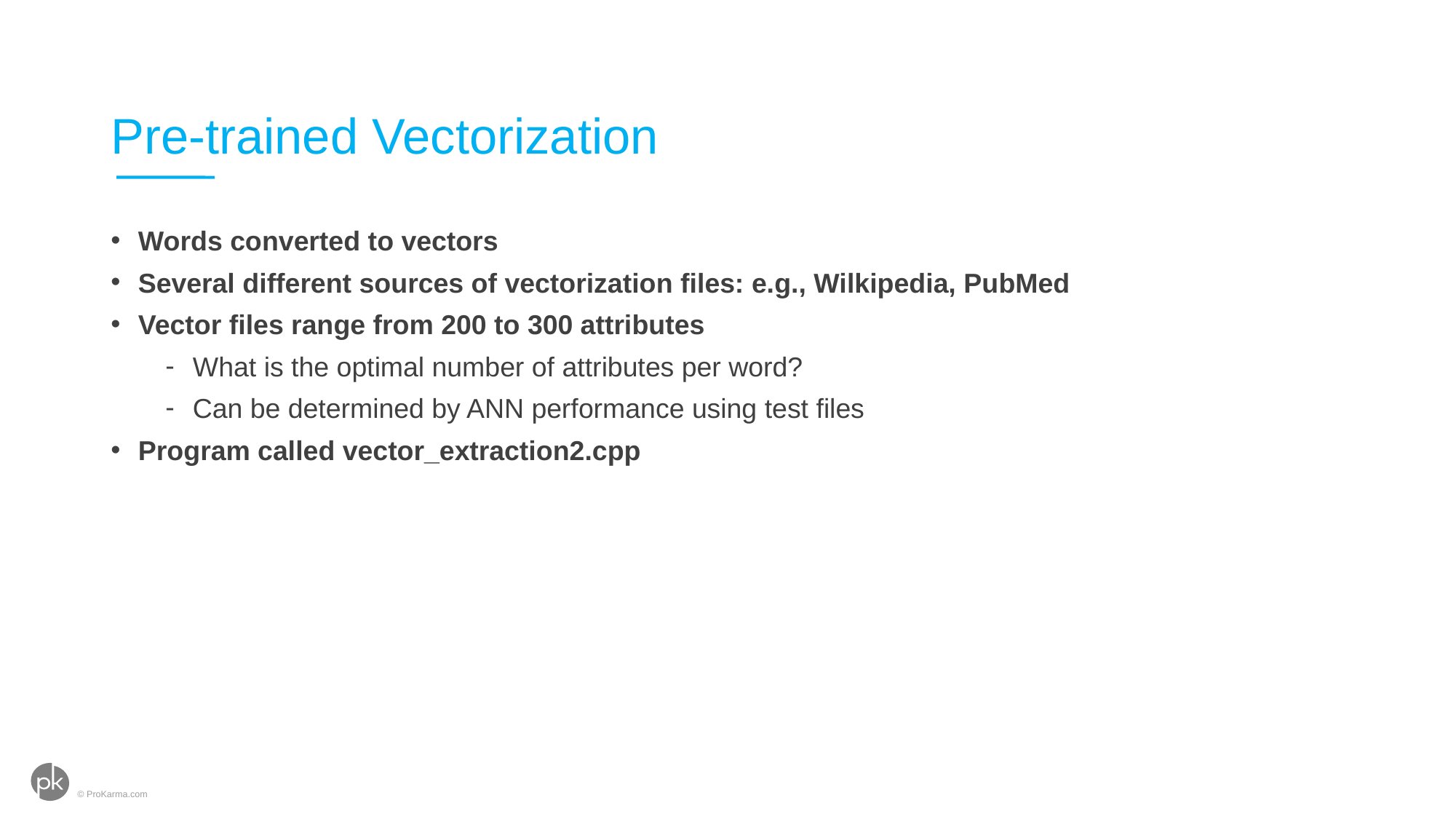

# Pre-trained Vectorization
Words converted to vectors
Several different sources of vectorization files: e.g., Wilkipedia, PubMed
Vector files range from 200 to 300 attributes
What is the optimal number of attributes per word?
Can be determined by ANN performance using test files
Program called vector_extraction2.cpp